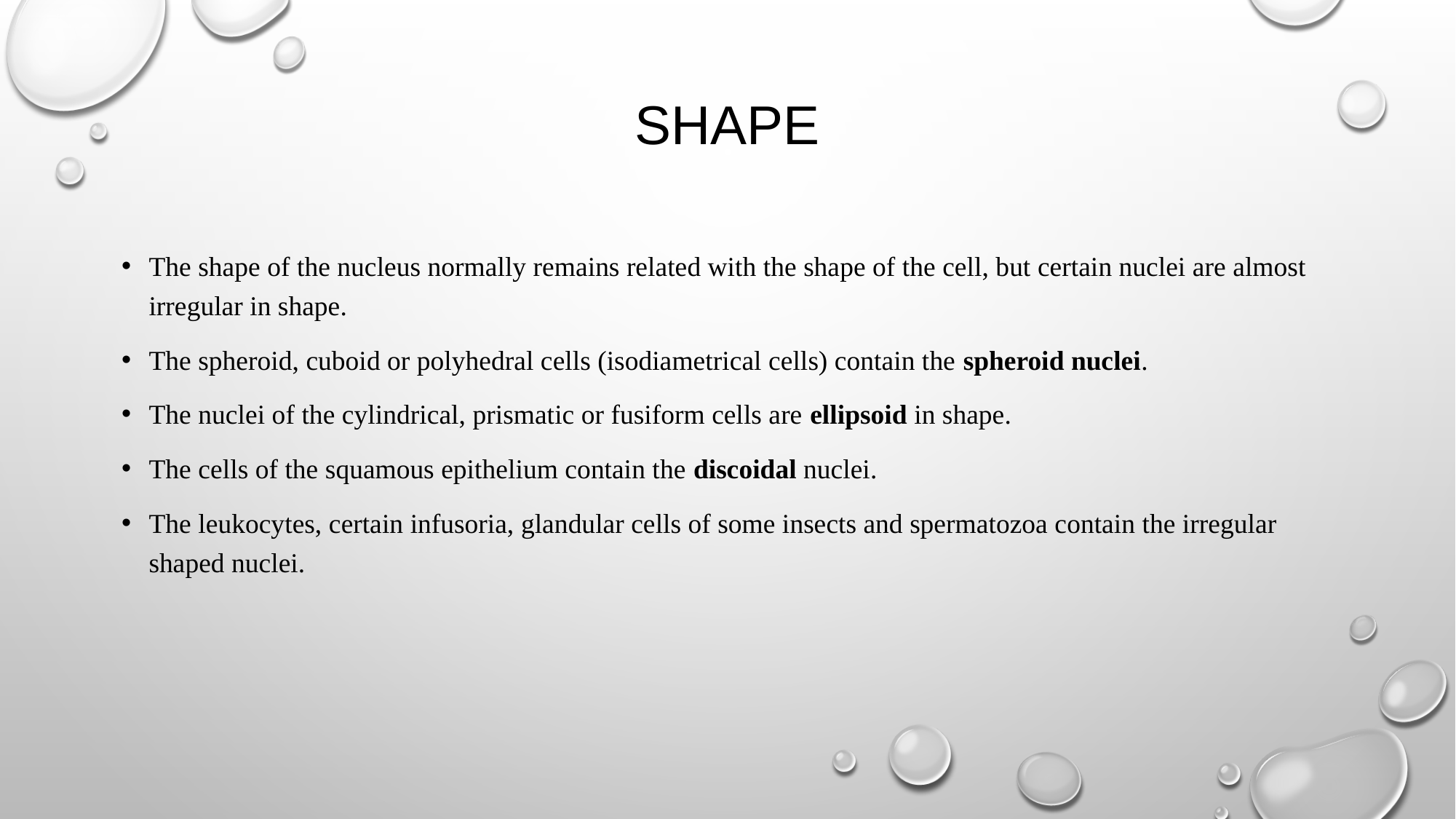

# shape
The shape of the nucleus normally remains related with the shape of the cell, but certain nuclei are almost irregular in shape.
The spheroid, cuboid or polyhedral cells (isodiametrical cells) contain the spheroid nuclei.
The nuclei of the cylindrical, prismatic or fusiform cells are ellipsoid in shape.
The cells of the squamous epithelium contain the discoidal nuclei.
The leukocytes, certain infusoria, glandular cells of some insects and spermatozoa contain the irregular shaped nuclei.